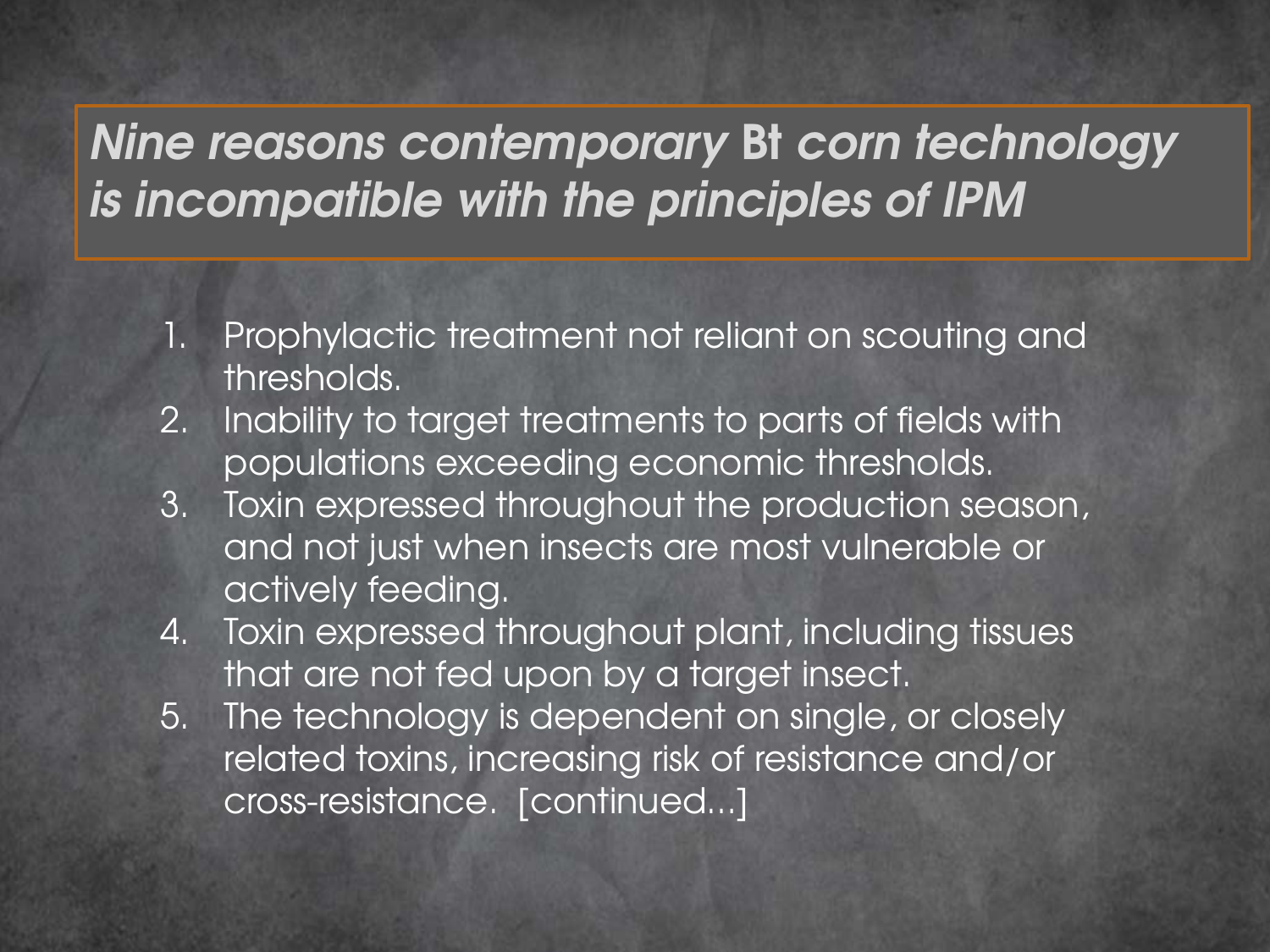

# Nine reasons contemporary Bt corn technology  is incompatible with the principles of IPM
Prophylactic treatment not reliant on scouting and thresholds.
Inability to target treatments to parts of fields with populations exceeding economic thresholds.
Toxin expressed throughout the production season, and not just when insects are most vulnerable or actively feeding.
Toxin expressed throughout plant, including tissues that are not fed upon by a target insect.
The technology is dependent on single, or closely related toxins, increasing risk of resistance and/or cross-resistance.  [continued…]